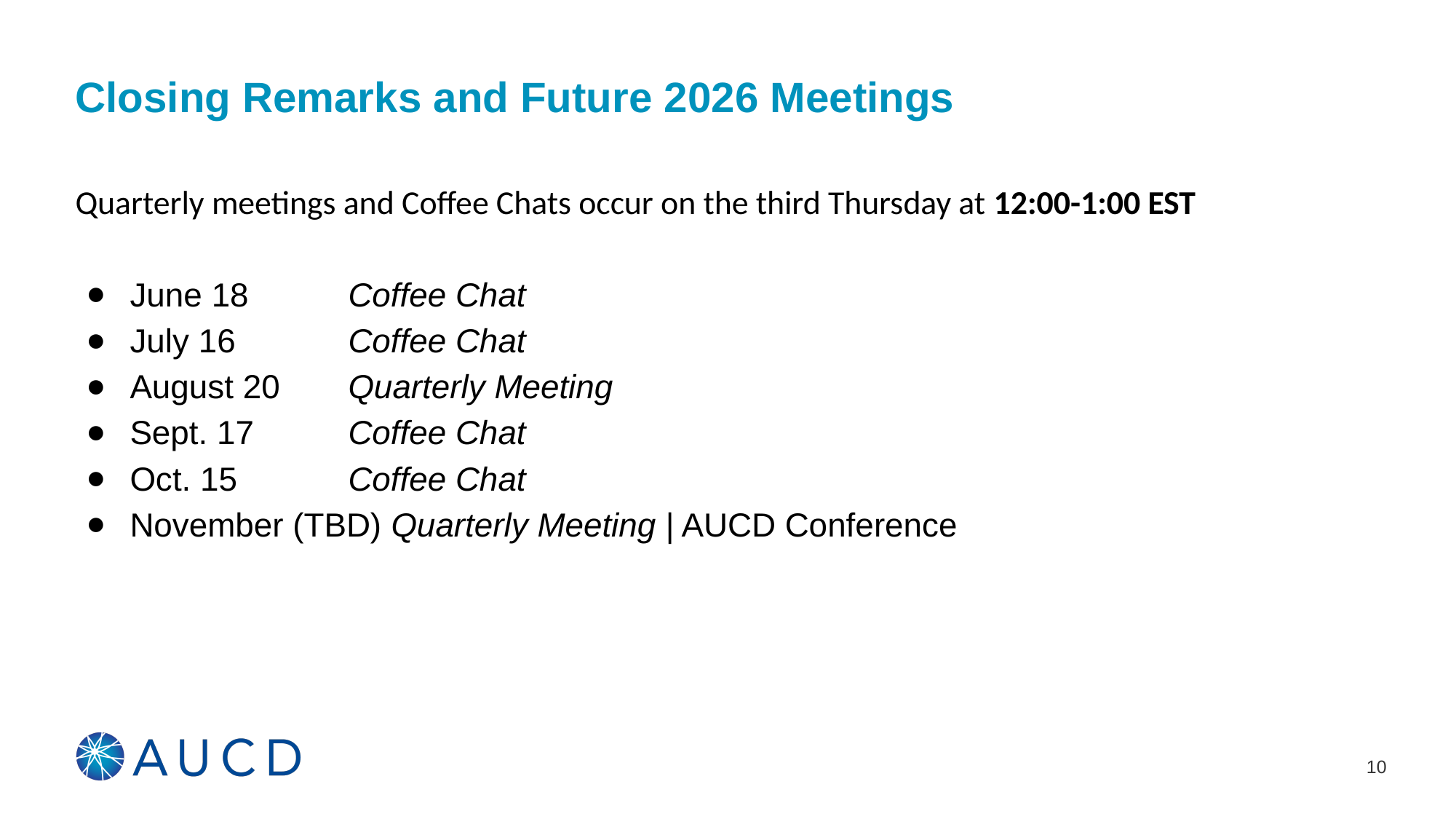

# Closing Remarks and Future 2026 Meetings
Quarterly meetings and Coffee Chats occur on the third Thursday at 12:00-1:00 EST

June 18 	Coffee Chat
July 16  	Coffee Chat
August 20 	Quarterly Meeting
Sept. 17 	Coffee Chat
Oct. 15 	Coffee Chat
November (TBD) Quarterly Meeting | AUCD Conference
10